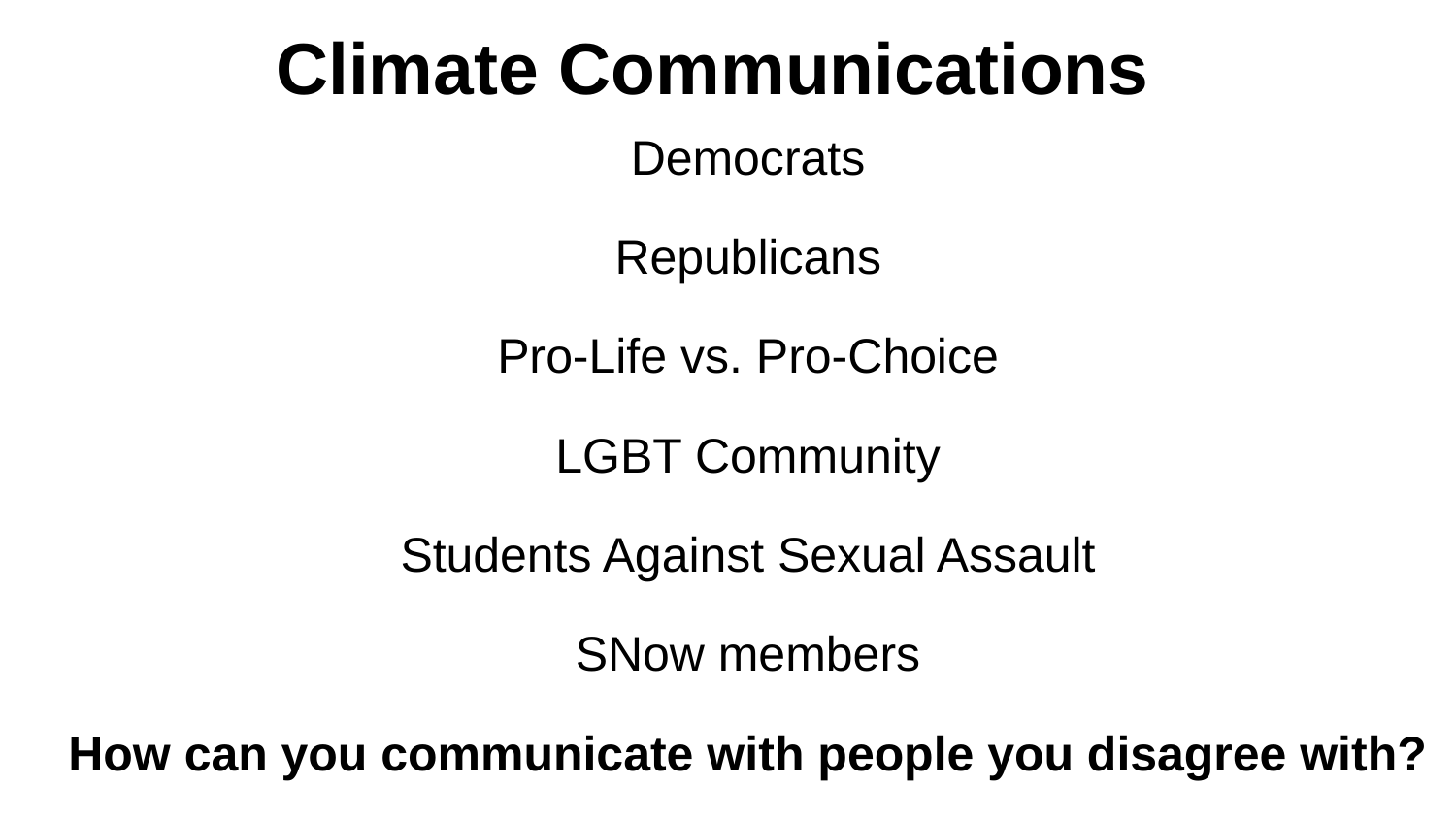

# Climate Communications
Democrats
Republicans
Pro-Life vs. Pro-Choice
LGBT Community
Students Against Sexual Assault
SNow members
How can you communicate with people you disagree with?